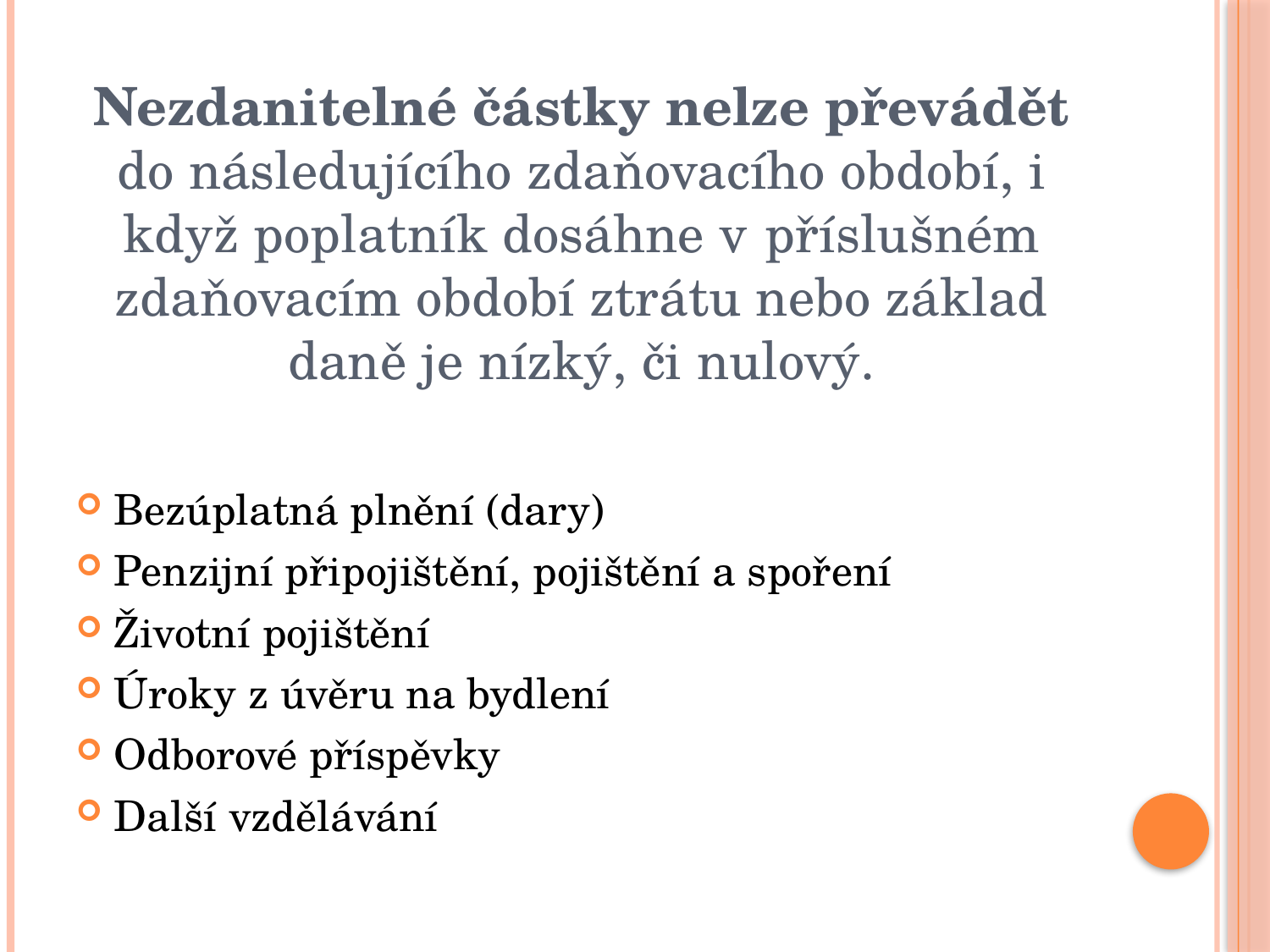

# Nezdanitelné částky nelze převádět do následujícího zdaňovacího období, i když poplatník dosáhne v příslušném zdaňovacím období ztrátu nebo základ daně je nízký, či nulový.
Bezúplatná plnění (dary)
Penzijní připojištění, pojištění a spoření
Životní pojištění
Úroky z úvěru na bydlení
Odborové příspěvky
Další vzdělávání